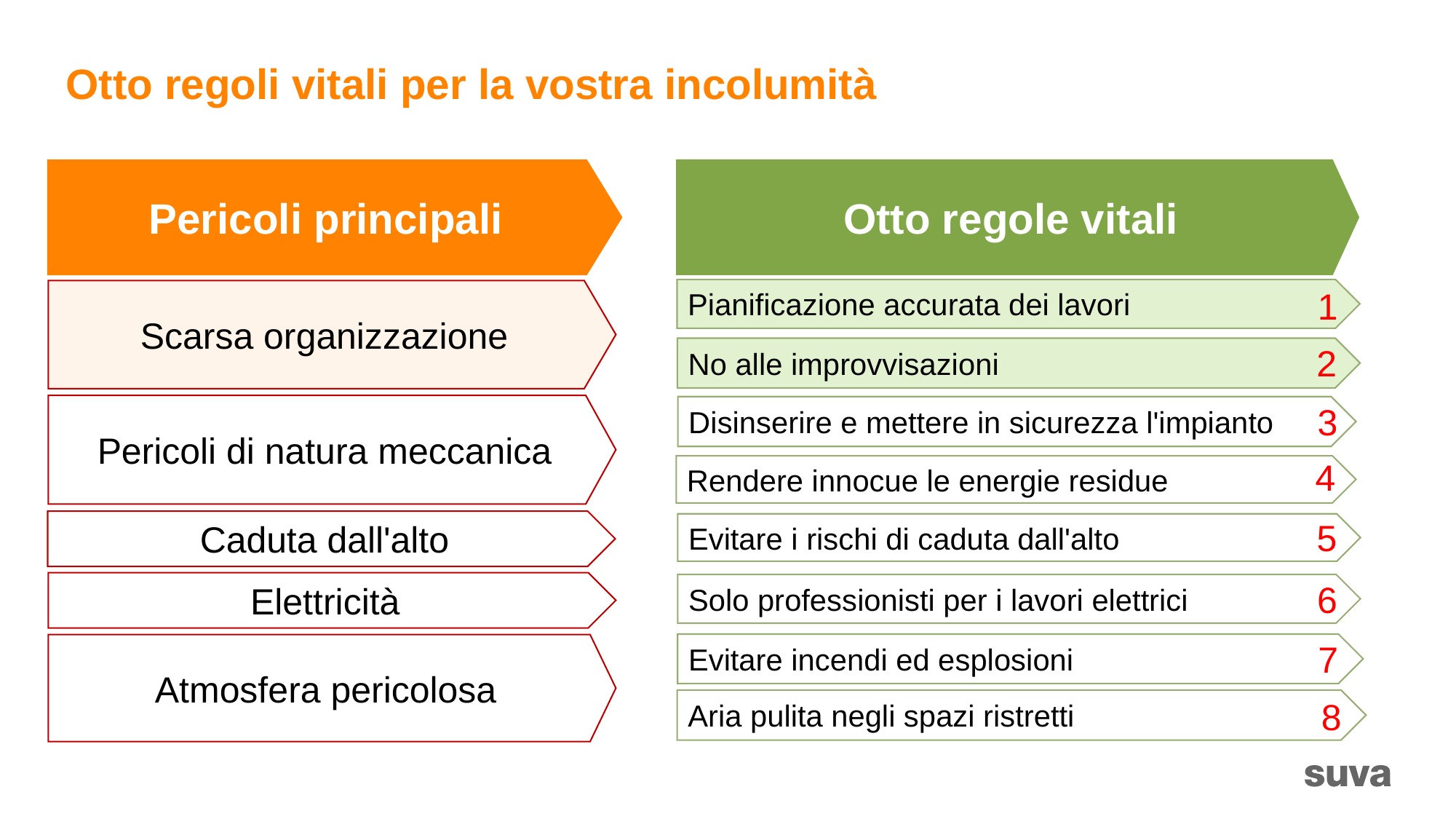

# Otto regoli vitali per la vostra incolumità
Otto regole vitali
Pericoli principali
1
Pianificazione accurata dei lavori
Scarsa organizzazione
2
No alle improvvisazioni
3
Pericoli di natura meccanica
Disinserire e mettere in sicurezza l'impianto
4
Rendere innocue le energie residue
5
Caduta dall'alto
Evitare i rischi di caduta dall'alto
6
Elettricità
Solo professionisti per i lavori elettrici
7
Evitare incendi ed esplosioni
Atmosfera pericolosa
8
Aria pulita negli spazi ristretti